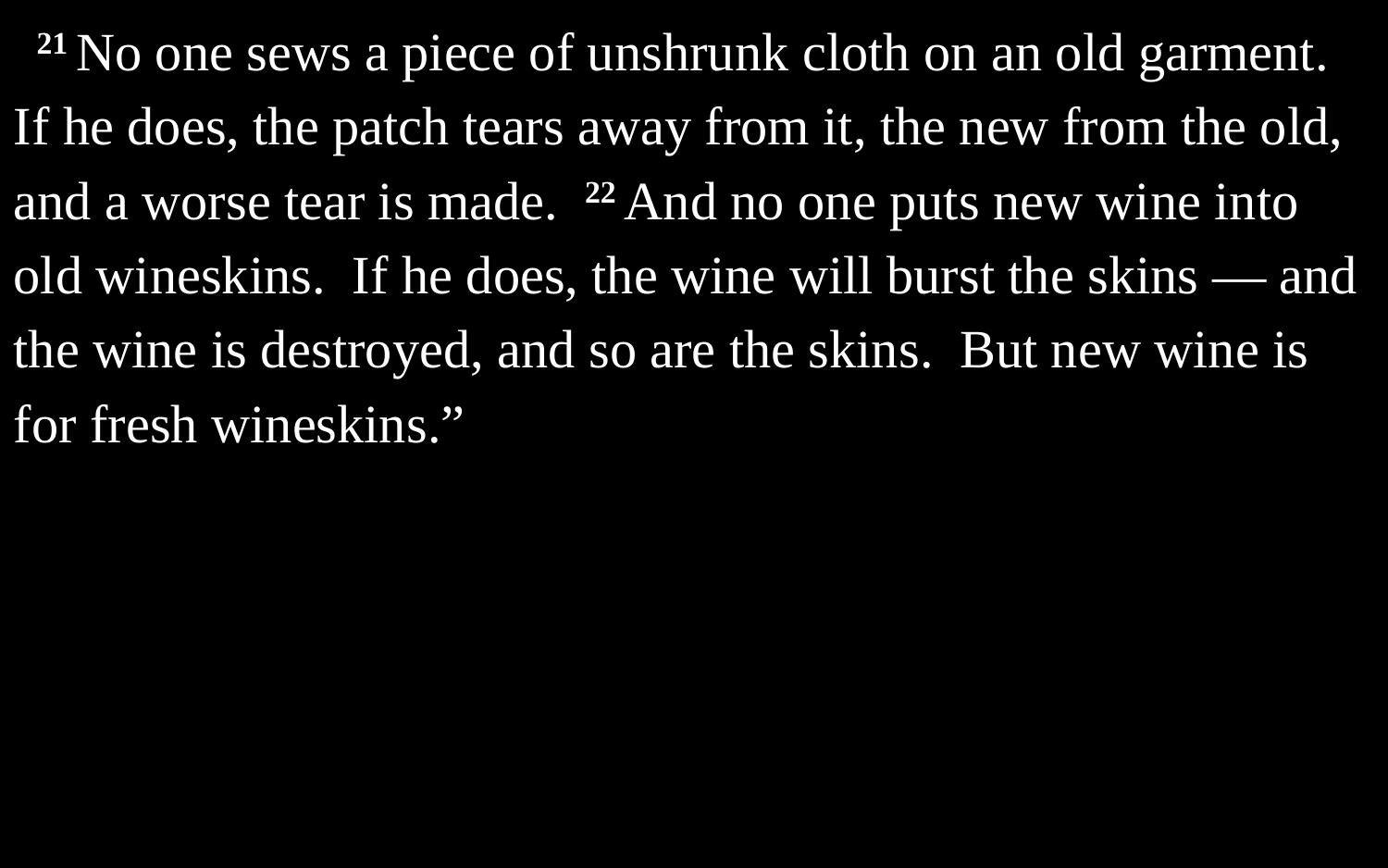

21 No one sews a piece of unshrunk cloth on an old garment.  If he does, the patch tears away from it, the new from the old, and a worse tear is made.  22 And no one puts new wine into old wineskins.  If he does, the wine will burst the skins — and the wine is destroyed, and so are the skins.  But new wine is for fresh wineskins.”